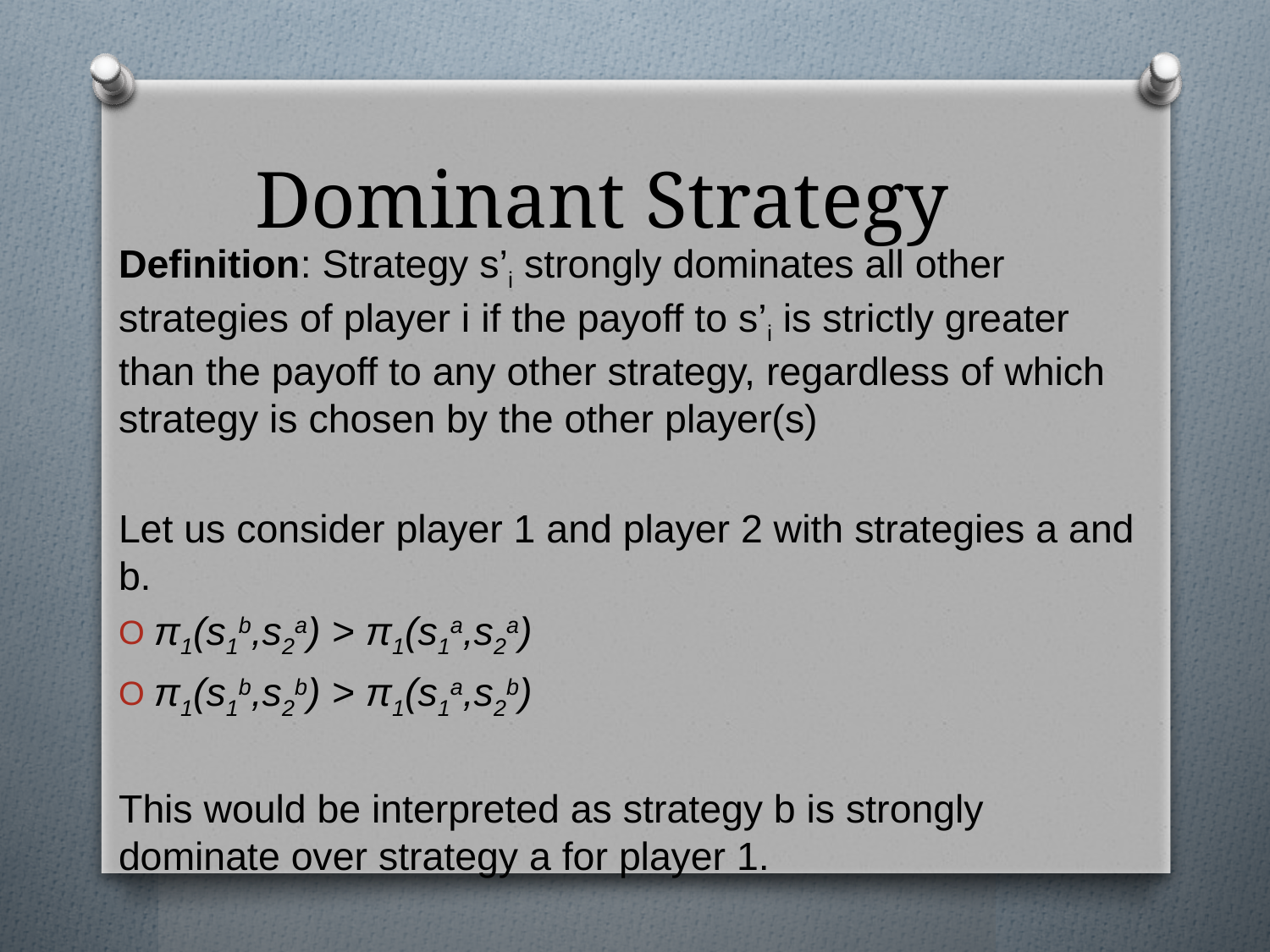

# Dominant Strategy
Definition: Strategy s’i strongly dominates all other strategies of player i if the payoff to s’i is strictly greater than the payoff to any other strategy, regardless of which strategy is chosen by the other player(s)

Let us consider player 1 and player 2 with strategies a and b.
π1(s1b,s2a) > π1(s1a,s2a)
π1(s1b,s2b) > π1(s1a,s2b)

This would be interpreted as strategy b is strongly dominate over strategy a for player 1.